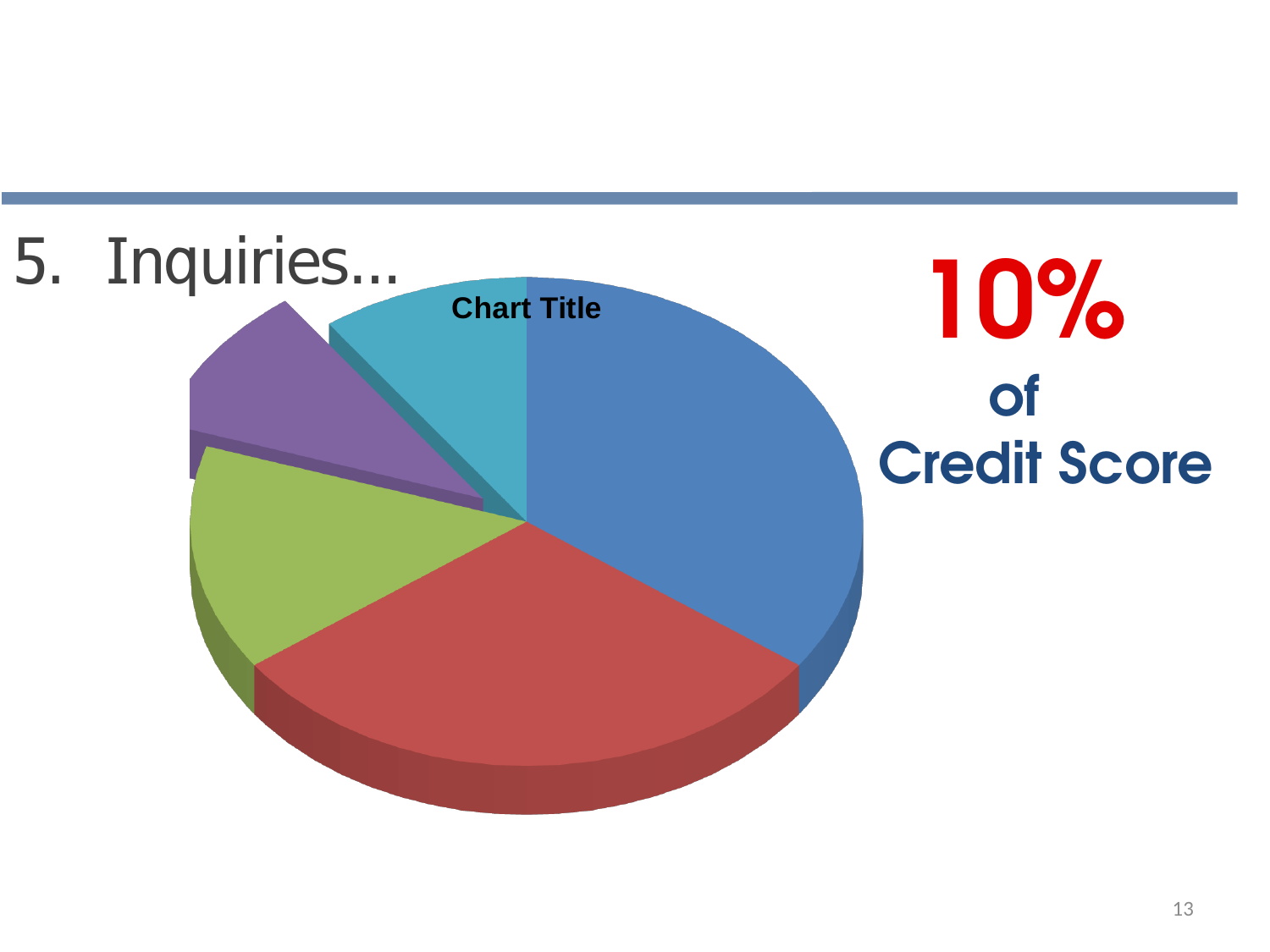

# 5.  Inquiries…
10%
of
   Credit Score

[unsupported chart]

13